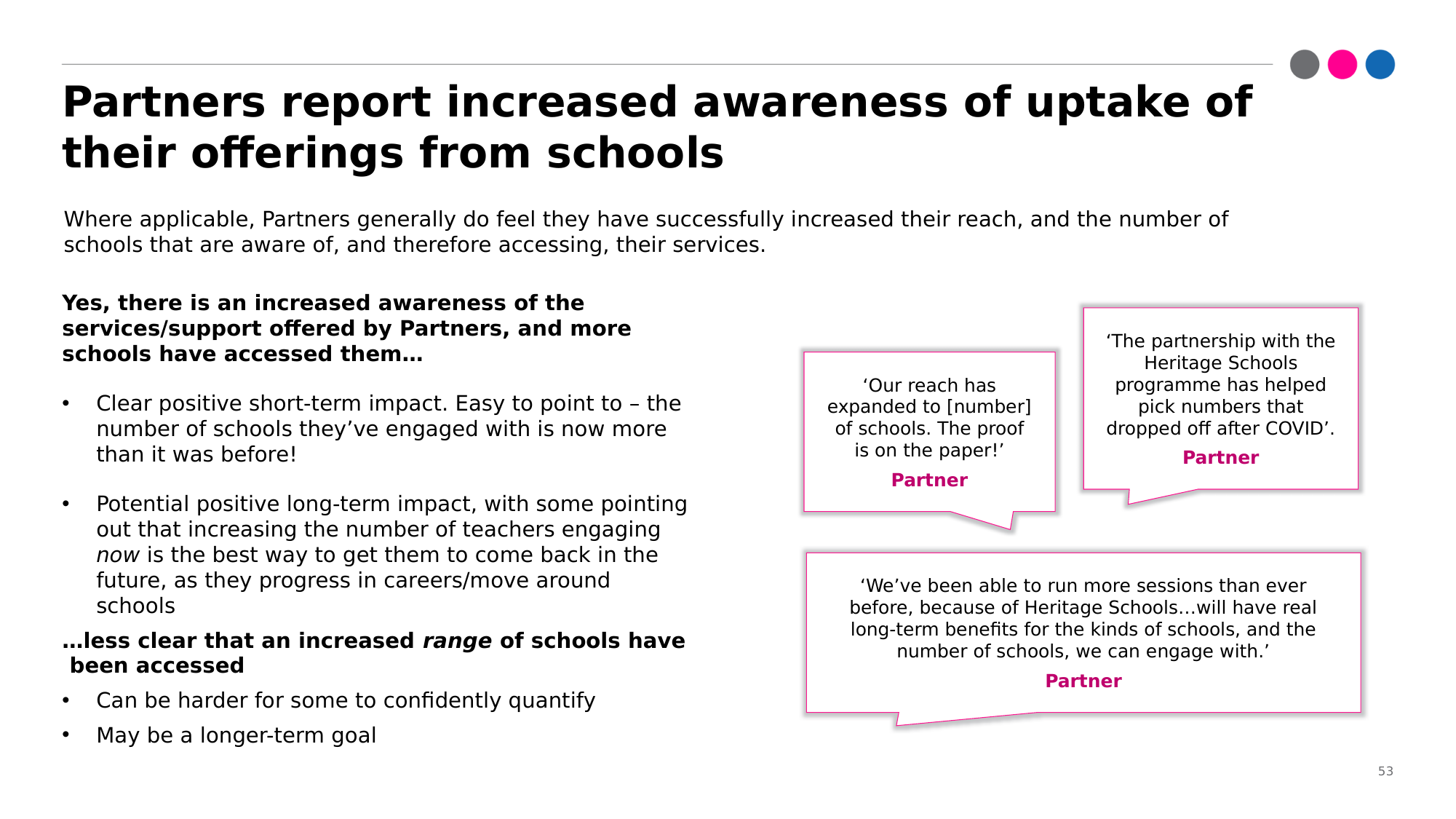

# Partners report increased awareness of uptake of their offerings from schools
Where applicable, Partners generally do feel they have successfully increased their reach, and the number of schools that are aware of, and therefore accessing, their services.
Yes, there is an increased awareness of the services/support offered by Partners, and more schools have accessed them…
Clear positive short-term impact. Easy to point to – the number of schools they’ve engaged with is now more than it was before!
Potential positive long-term impact, with some pointing out that increasing the number of teachers engaging now is the best way to get them to come back in the future, as they progress in careers/move around schools
…less clear that an increased range of schools have  been accessed
Can be harder for some to confidently quantify
May be a longer-term goal
‘The partnership with the Heritage Schools programme has helped pick numbers that dropped off after COVID’.
Partner
‘Our reach has expanded to [number] of schools. The proof is on the paper!’
Partner
‘We’ve been able to run more sessions than ever before, because of Heritage Schools…will have real long-term benefits for the kinds of schools, and the number of schools, we can engage with.’
Partner